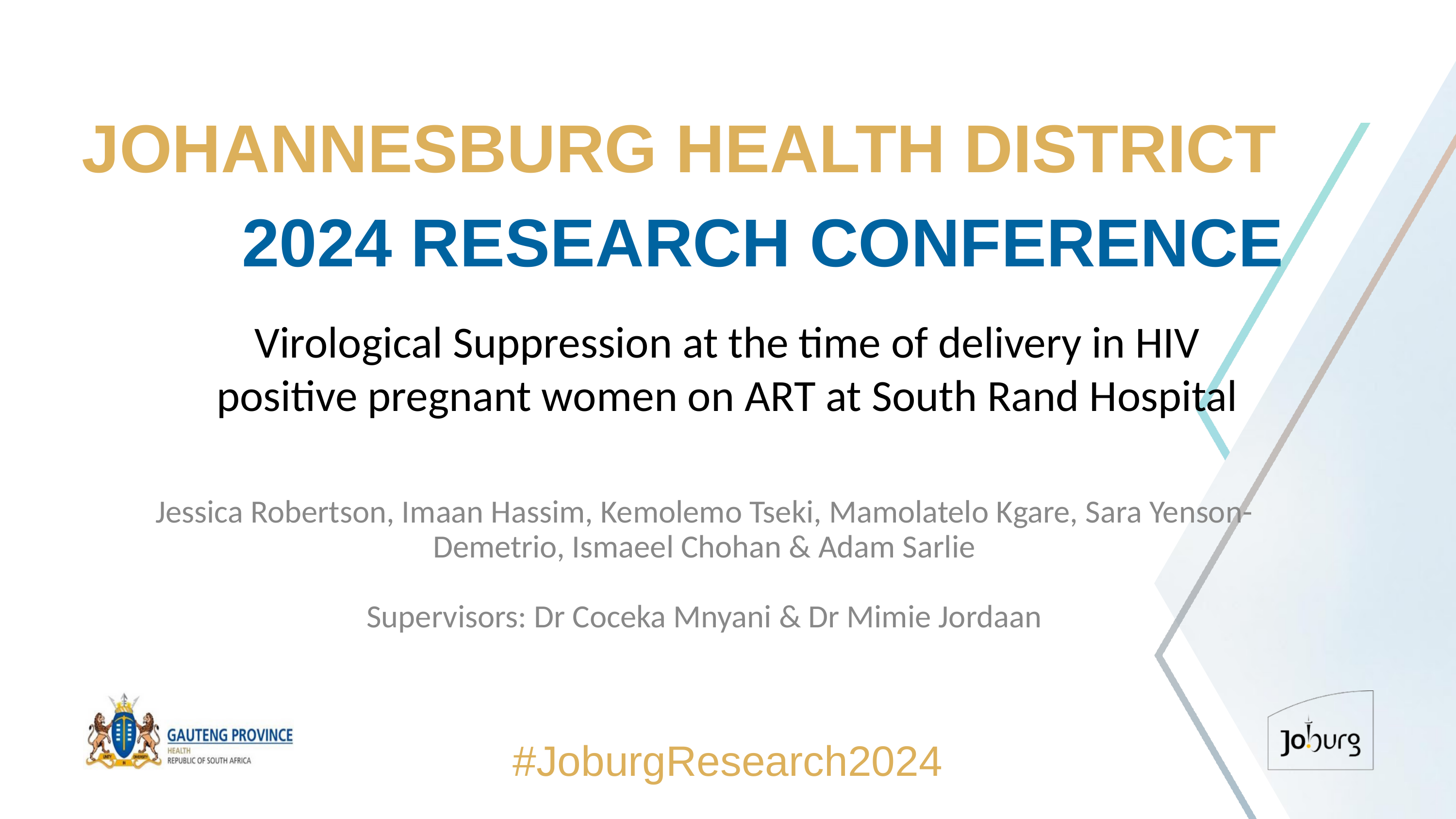

JOHANNESBURG HEALTH DISTRICT

2024 RESEARCH CONFERENCE
# Virological Suppression at the time of delivery in HIV positive pregnant women on ART at South Rand Hospital
Jessica Robertson, Imaan Hassim, Kemolemo Tseki, Mamolatelo Kgare, Sara Yenson-Demetrio, Ismaeel Chohan & Adam Sarlie

Supervisors: Dr Coceka Mnyani & Dr Mimie Jordaan

#JoburgResearch2024